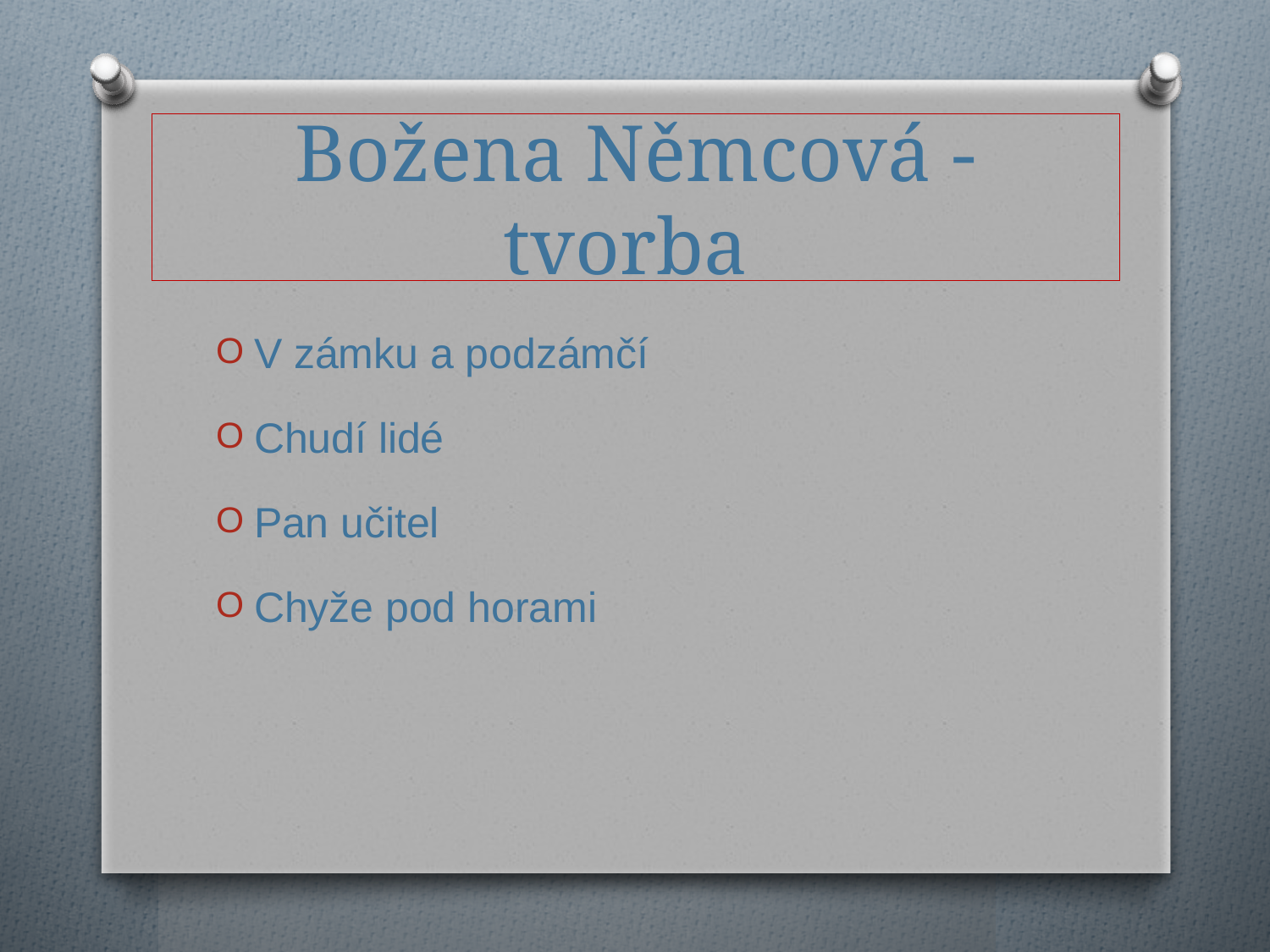

# Božena Němcová - tvorba
V zámku a podzámčí
Chudí lidé
Pan učitel
Chyže pod horami